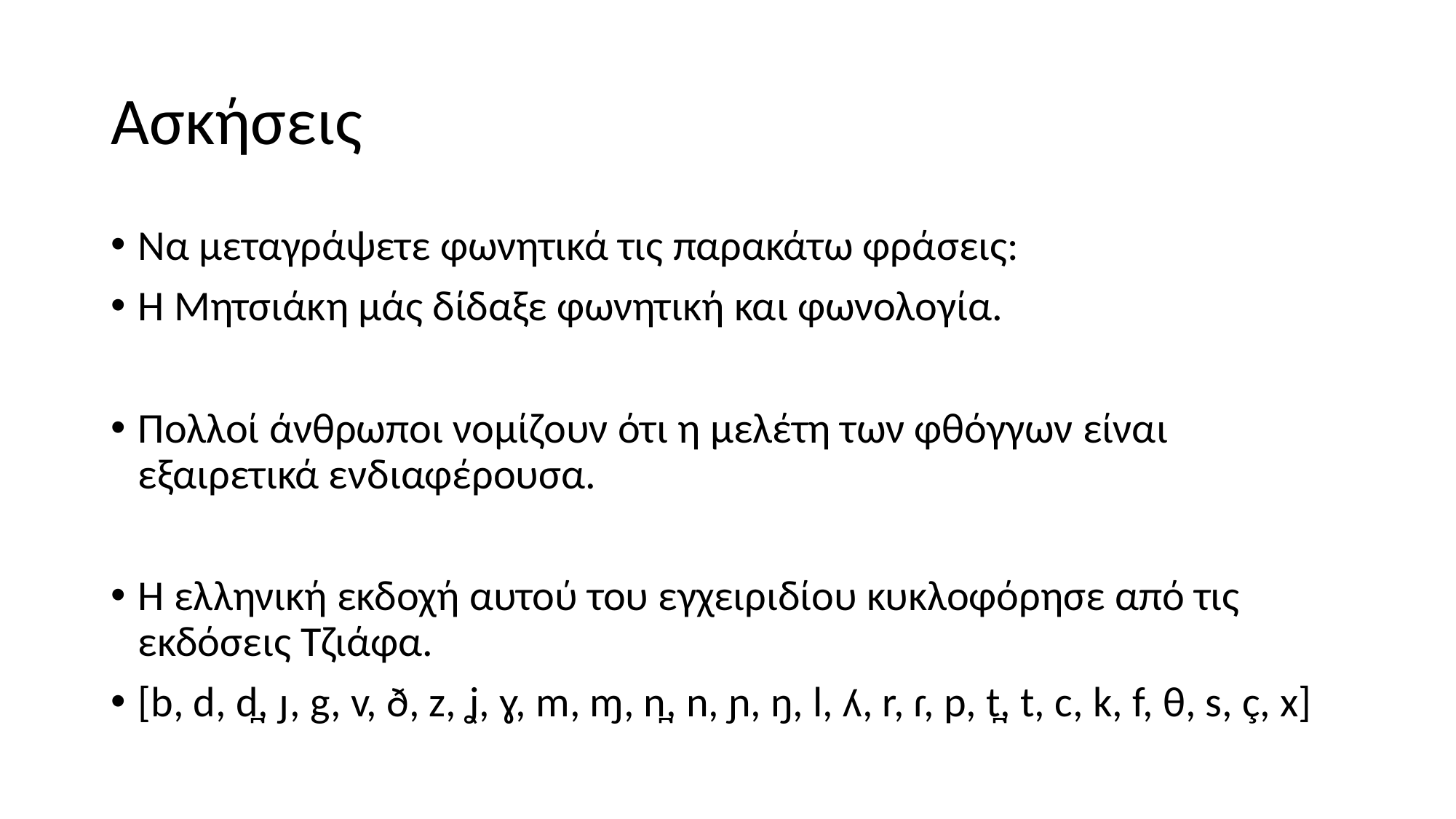

# Ασκήσεις
Να μεταγράψετε φωνητικά τις παρακάτω φράσεις:
Η Μητσιάκη μάς δίδαξε φωνητική και φωνολογία.

Πολλοί άνθρωποι νομίζουν ότι η μελέτη των φθόγγων είναι εξαιρετικά ενδιαφέρουσα.

Η ελληνική εκδοχή αυτού του εγχειριδίου κυκλοφόρησε από τις εκδόσεις Τζιάφα.
[b, d, d̪, ɟ, g, v, ð, z, ʝ, ɣ, m, ɱ, n̪, n, ɲ, ŋ, l, ʎ, r, ɾ, p, t̪, t, c, k, f, θ, s, ç, x]